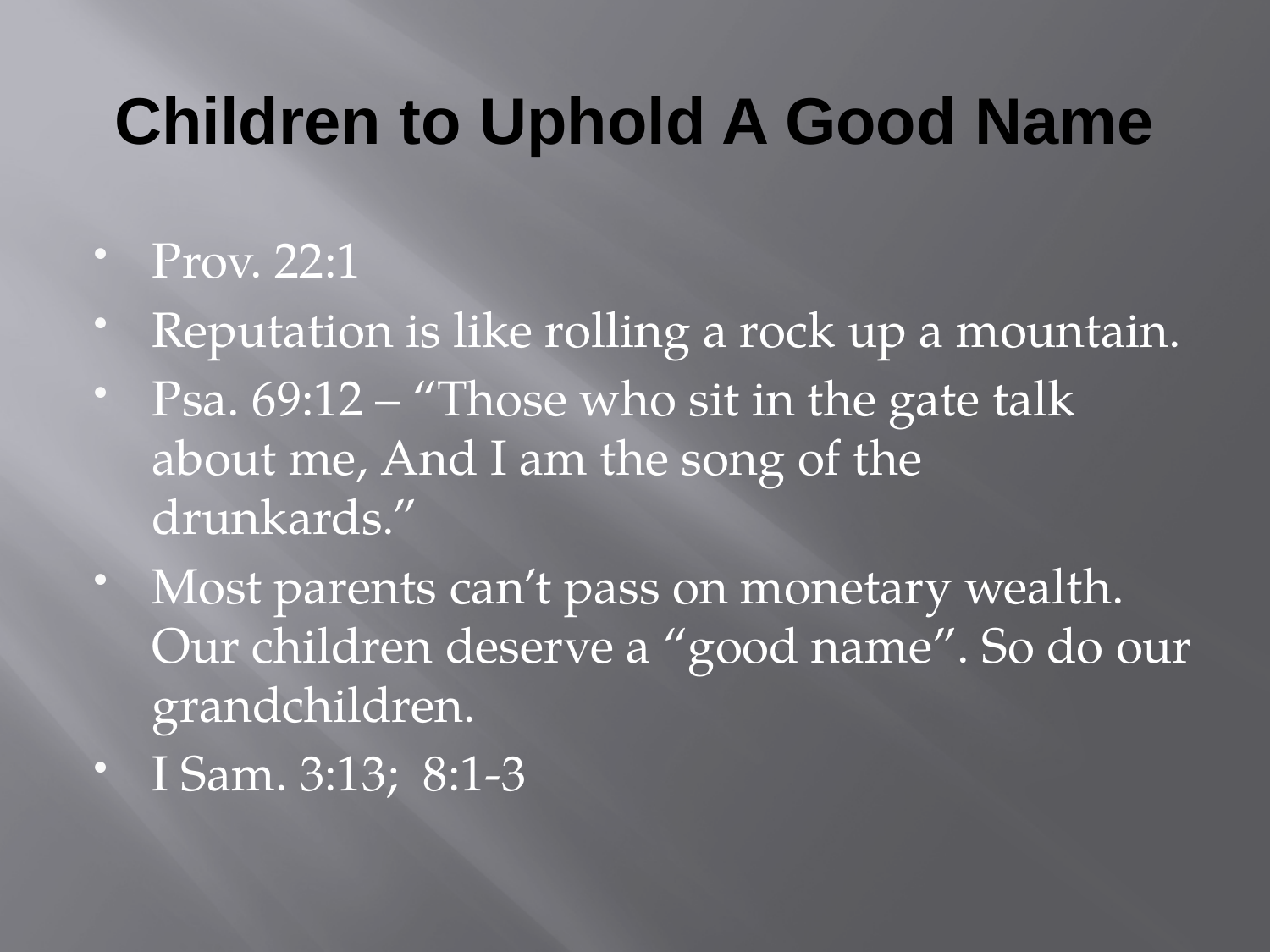

# Children to Uphold A Good Name
Prov. 22:1
Reputation is like rolling a rock up a mountain.
Psa. 69:12 – “Those who sit in the gate talk about me, And I am the song of the drunkards.”
Most parents can’t pass on monetary wealth. Our children deserve a “good name”. So do our grandchildren.
I Sam. 3:13;  8:1-3